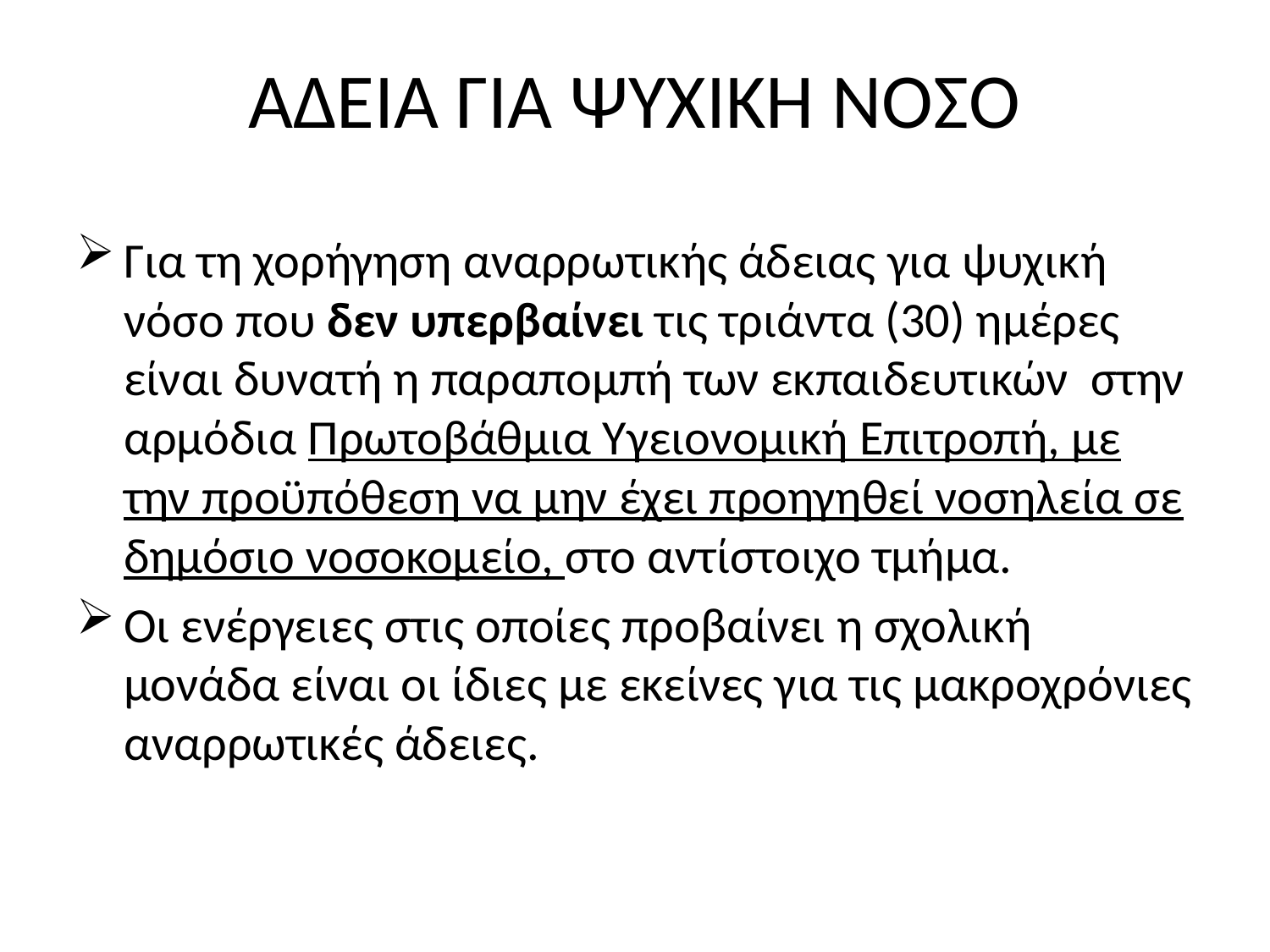

# ΑΔΕΙΑ ΓΙΑ ΨΥΧΙΚΗ ΝΟΣΟ
Για τη χορήγηση αναρρωτικής άδειας για ψυχική νόσο που δεν υπερβαίνει τις τριάντα (30) ημέρες είναι δυνατή η παραπομπή των εκπαιδευτικών  στην αρμόδια Πρωτοβάθμια Υγειονομική Επιτροπή, με την προϋπόθεση να μην έχει προηγηθεί νοσηλεία σε δημόσιο νοσοκομείο, στο αντίστοιχο τμήμα.
Οι ενέργειες στις οποίες προβαίνει η σχολική μονάδα είναι οι ίδιες με εκείνες για τις μακροχρόνιες αναρρωτικές άδειες.